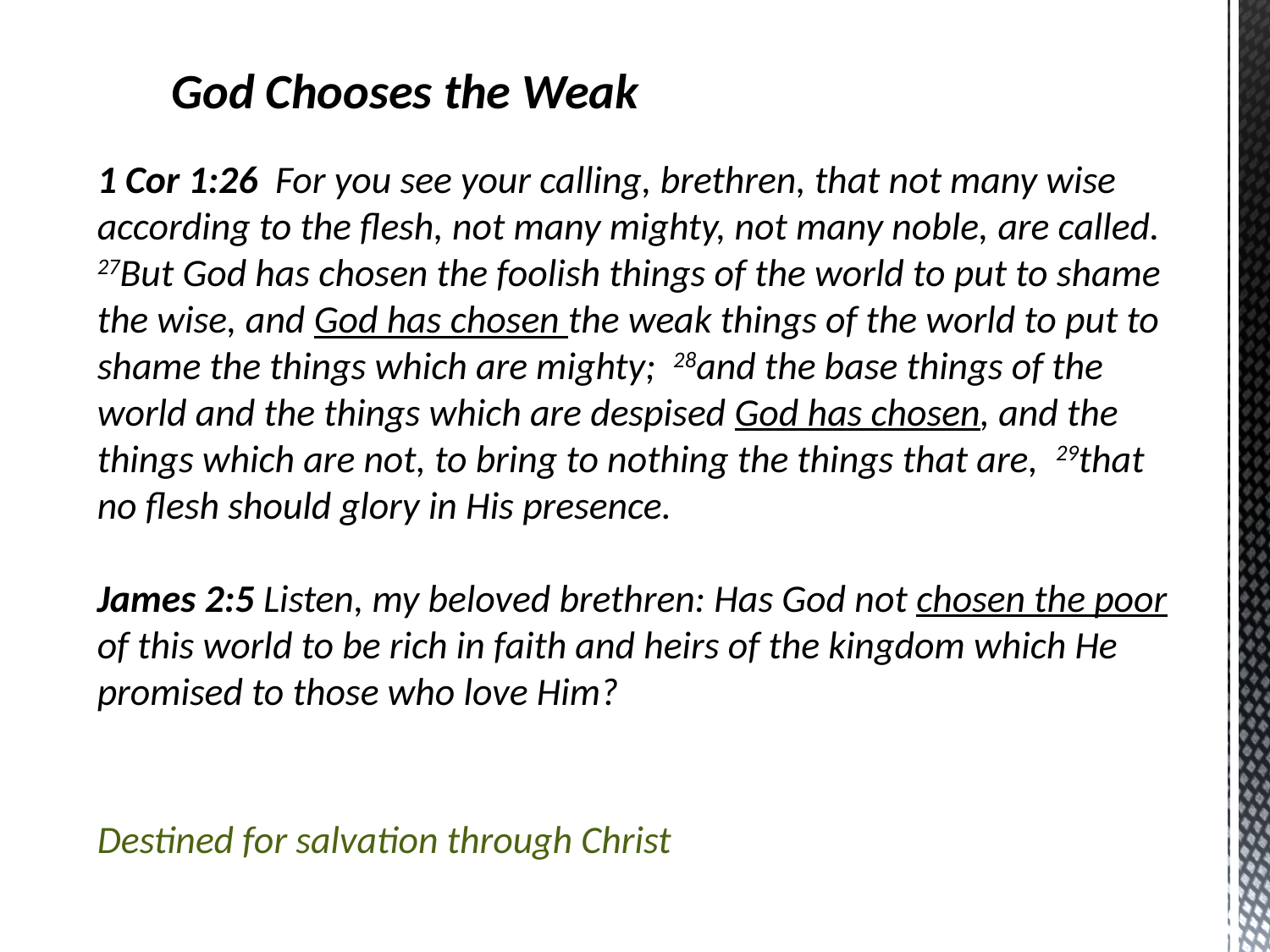

God Chooses the Weak
1 Cor 1:26  For you see your calling, brethren, that not many wise according to the flesh, not many mighty, not many noble, are called.  27But God has chosen the foolish things of the world to put to shame the wise, and God has chosen the weak things of the world to put to shame the things which are mighty;  28and the base things of the world and the things which are despised God has chosen, and the things which are not, to bring to nothing the things that are,  29that no flesh should glory in His presence.
James 2:5 Listen, my beloved brethren: Has God not chosen the poor of this world to be rich in faith and heirs of the kingdom which He promised to those who love Him?
Destined for salvation through Christ